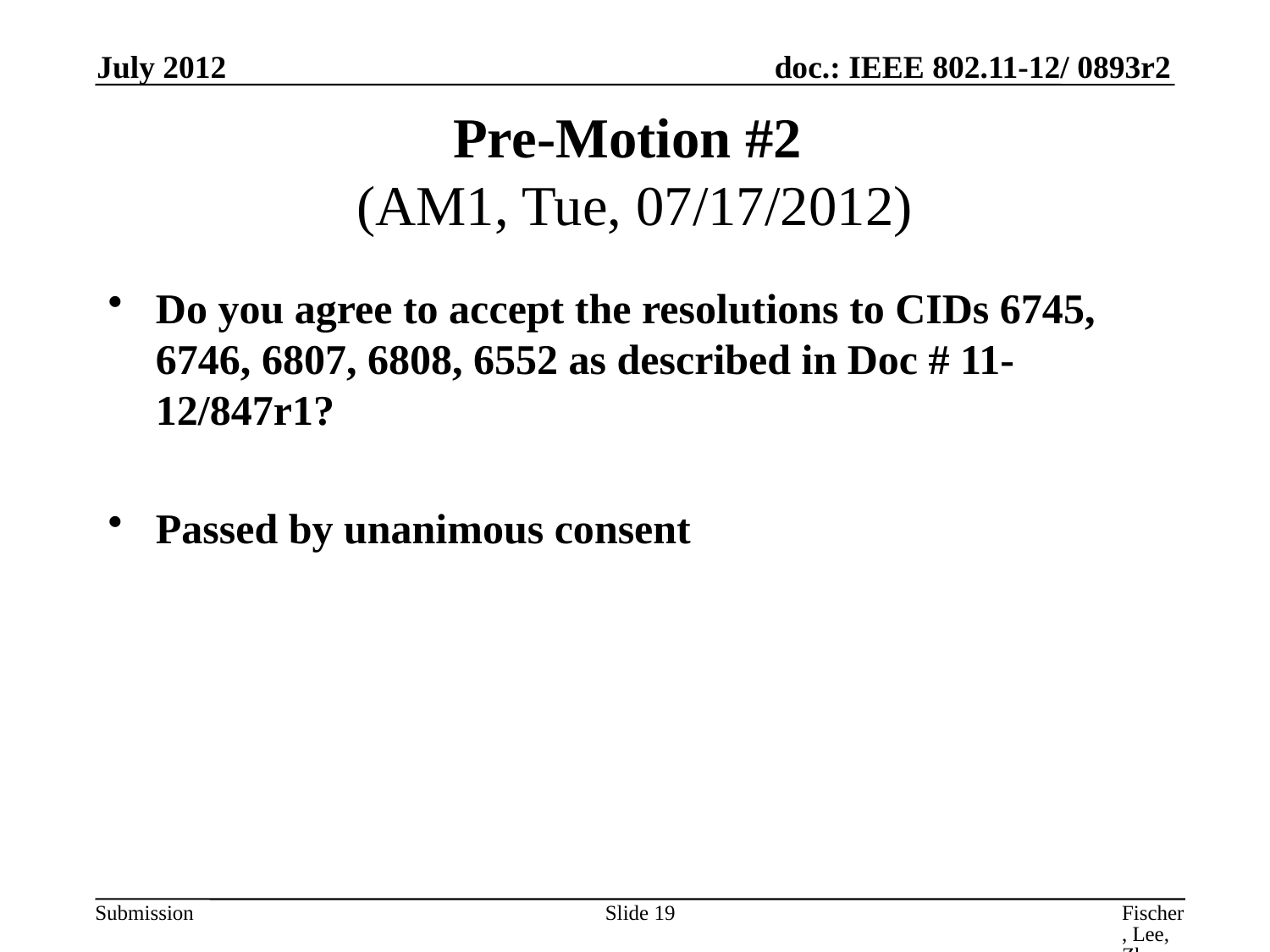

July 2012
# Pre-Motion #2 (AM1, Tue, 07/17/2012)
Do you agree to accept the resolutions to CIDs 6745, 6746, 6807, 6808, 6552 as described in Doc # 11-12/847r1?

Passed by unanimous consent
Slide 19
Fischer, Lee, Zhu